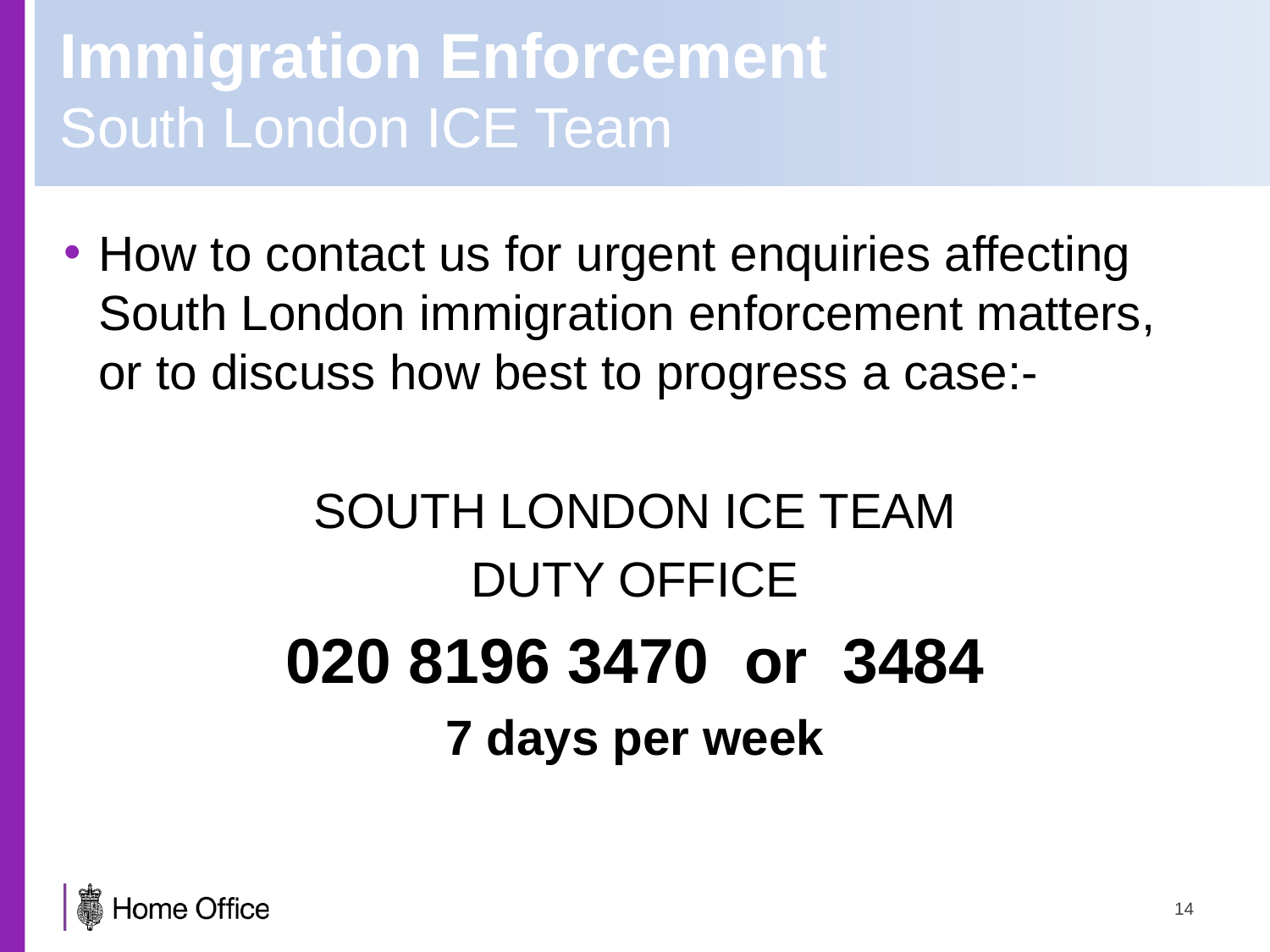

# Immigration Enforcement South London ICE Team
How to contact us for urgent enquiries affecting South London immigration enforcement matters, or to discuss how best to progress a case:-

SOUTH LONDON ICE TEAM
DUTY OFFICE
020 8196 3470  or  3484
7 days per week
14